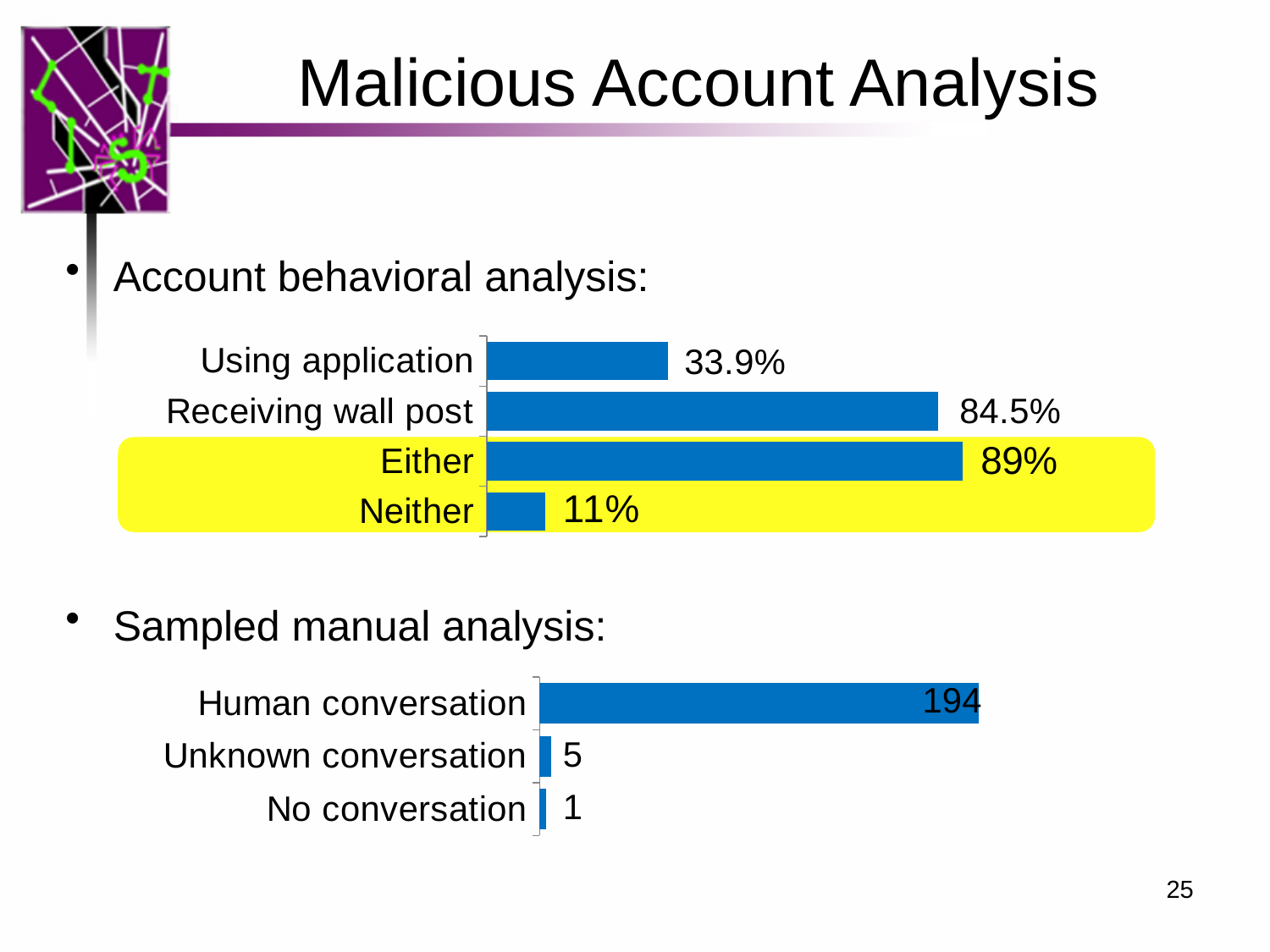

# Malicious Account Analysis
Account behavioral analysis:

### Chart

| Category | Series 1 |
|---|---|
| Neither | 11.0 |
| Either | 89.0 |
| Receiving wall post | 84.5 |
| Using application | 33.9 |
Sampled manual analysis:

### Chart

| Category | Series 1 |
|---|---|
| No conversation | 3.0 |
| Unknown conversation | 5.0 |
| Human conversation | 194.0 |
25